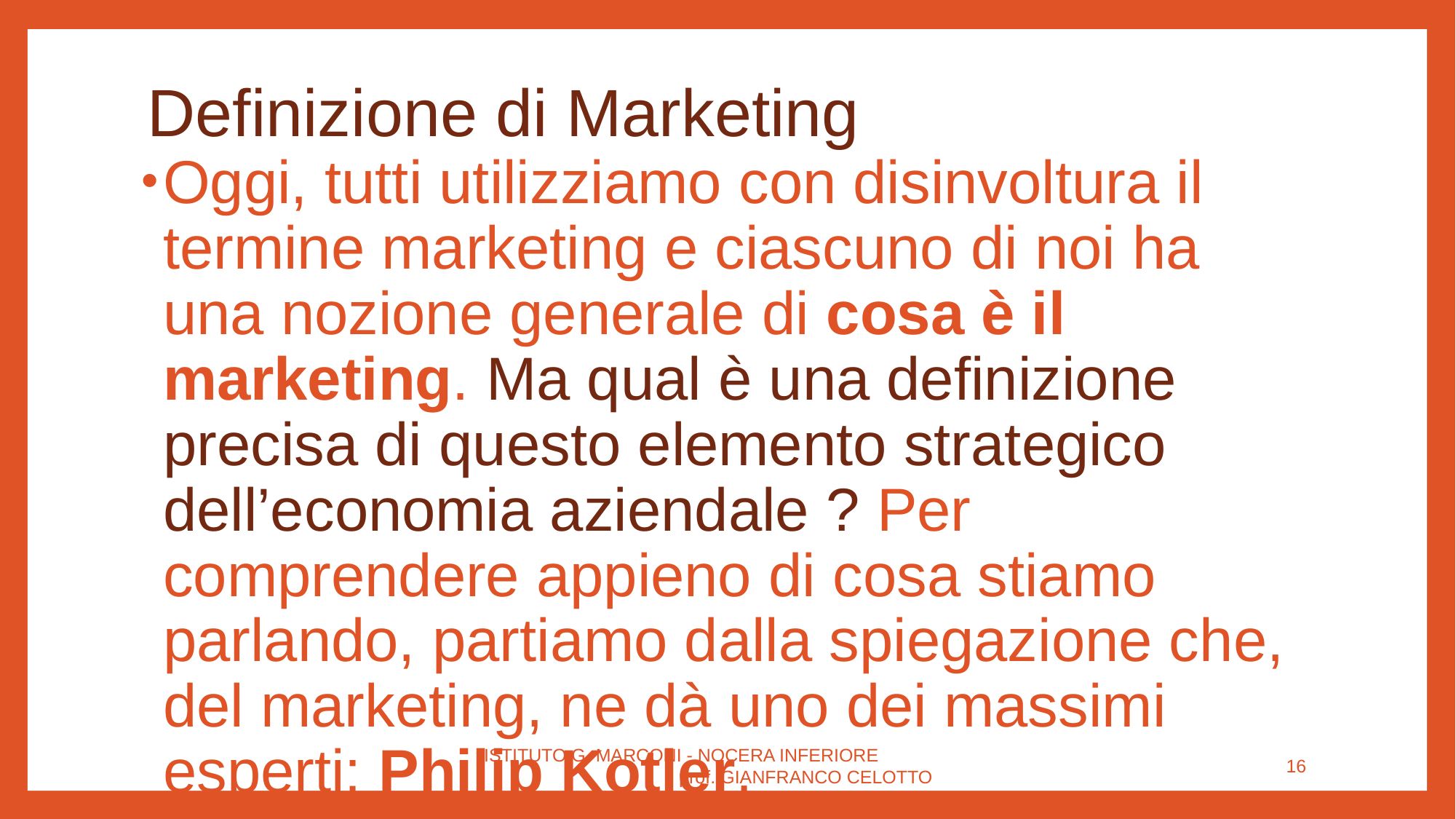

# Definizione di Marketing
Oggi, tutti utilizziamo con disinvoltura il termine marketing e ciascuno di noi ha una nozione generale di cosa è il marketing. Ma qual è una definizione precisa di questo elemento strategico dell’economia aziendale ? Per comprendere appieno di cosa stiamo parlando, partiamo dalla spiegazione che, del marketing, ne dà uno dei massimi esperti: Philip Kotler.
ISTITUTO G. MARCONI - NOCERA INFERIORE                                                  prof. GIANFRANCO CELOTTO
16